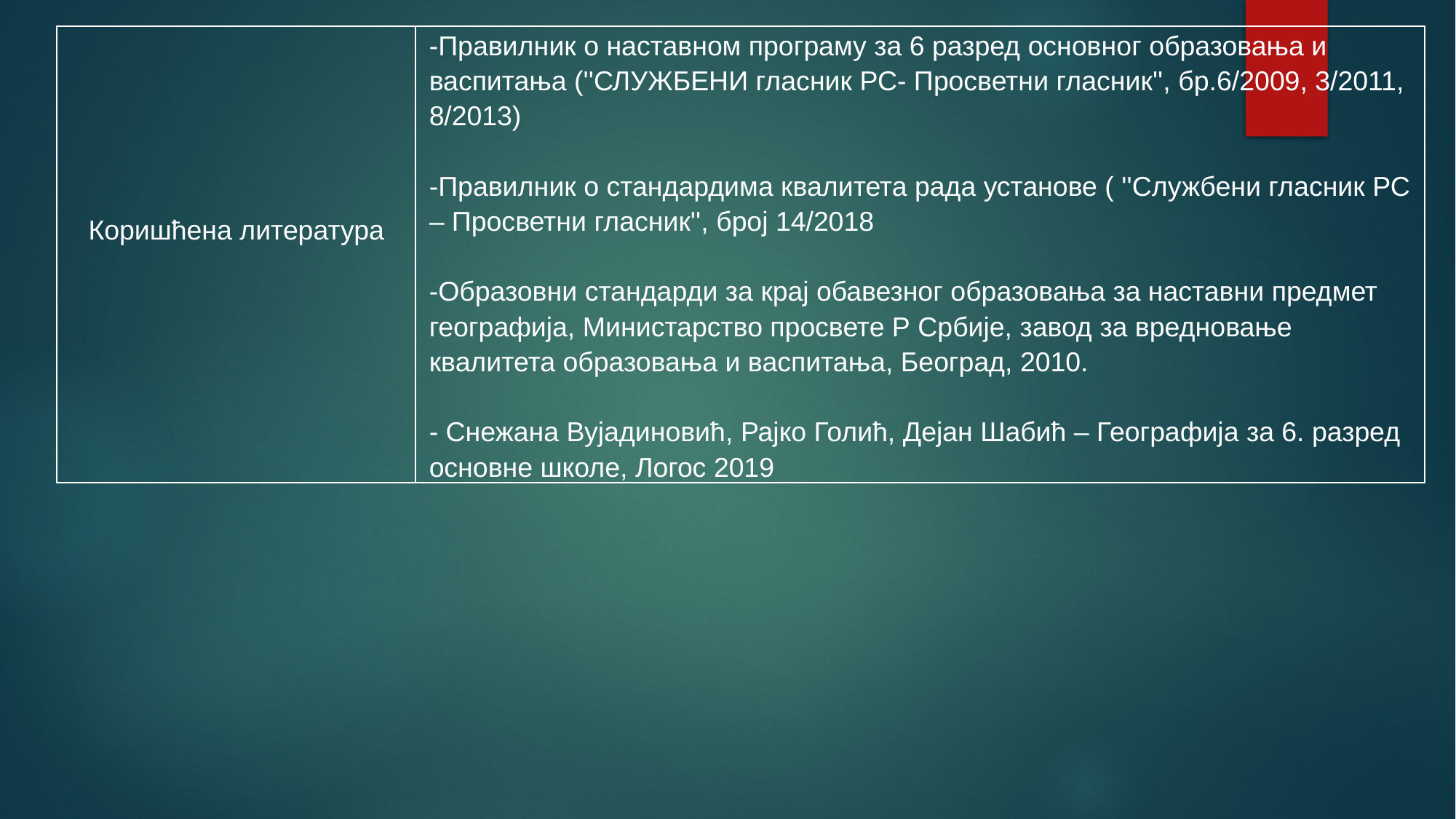

| Коришћена литература | -Правилник о наставном програму за 6 разред основног образовања и васпитања (''СЛУЖБЕНИ гласник РС- Просветни гласник'', бр.6/2009, 3/2011, 8/2013)   -Правилник о стандардима квалитета рада установе ( ''Службени гласник РС – Просветни гласник'', број 14/2018   -Образовни стандарди за крај обавезног образовања за наставни предмет географија, Министарство просвете Р Србије, завод за вредновање квалитета образовања и васпитања, Београд, 2010. - Снежана Вујадиновић, Рајко Голић, Дејан Шабић – Географија за 6. разред основне школе, Логос 2019 |
| --- | --- |